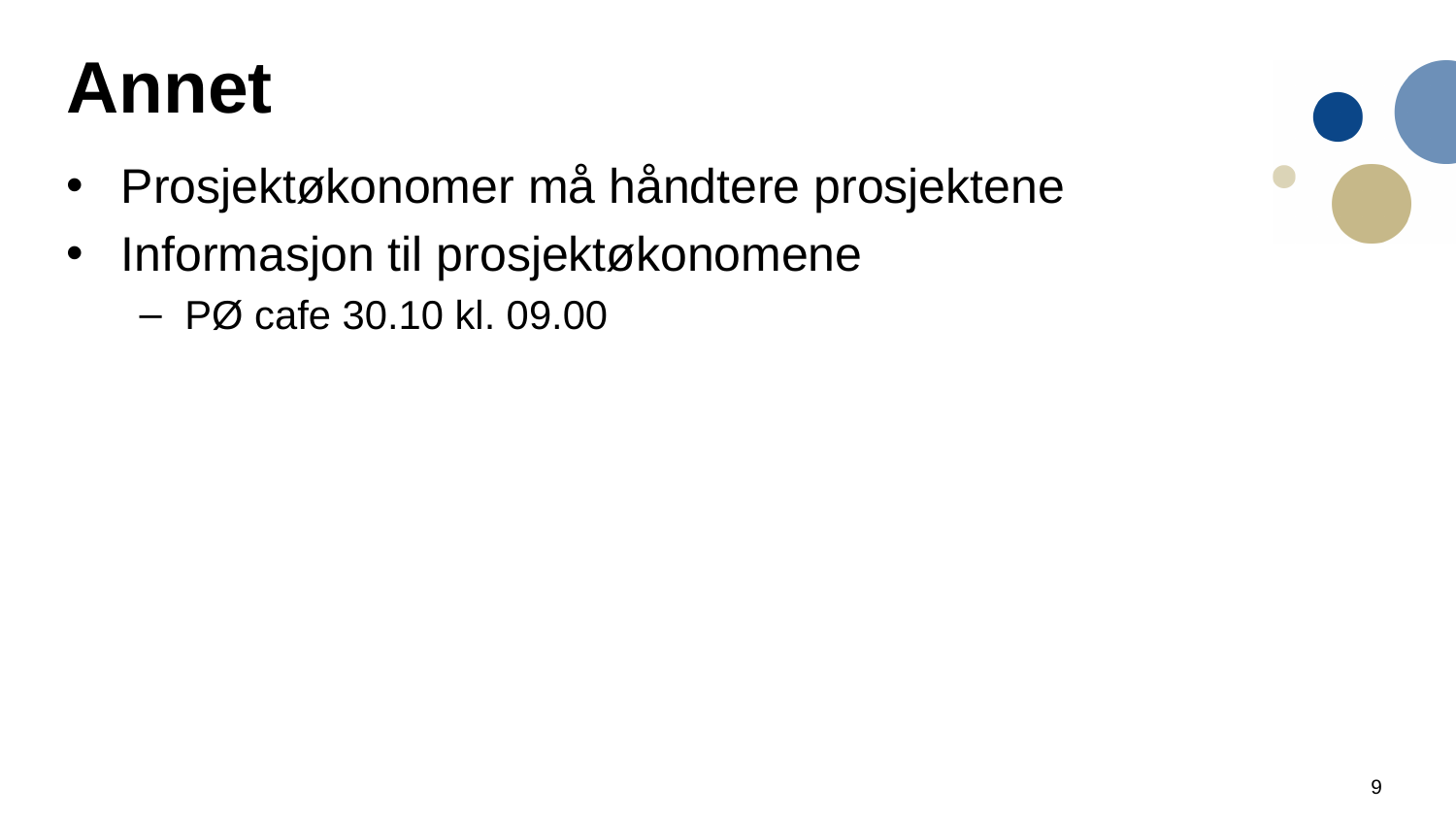

# Annet
Prosjektøkonomer må håndtere prosjektene
Informasjon til prosjektøkonomene
PØ cafe 30.10 kl. 09.00